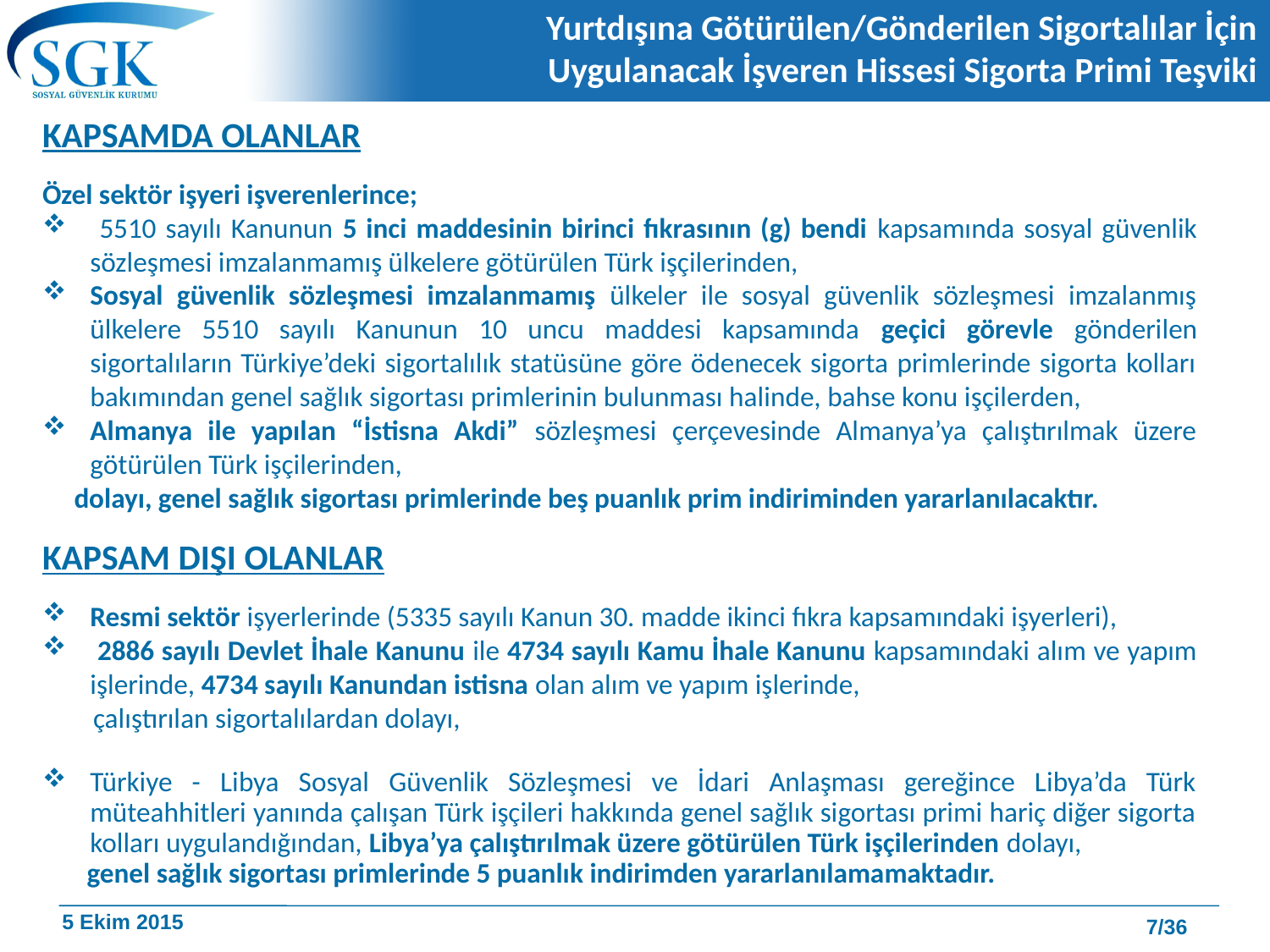

# Yurtdışına Götürülen/Gönderilen Sigortalılar İçin Uygulanacak İşveren Hissesi Sigorta Primi Teşviki
KAPSAMDA OLANLAR
Özel sektör işyeri işverenlerince;
 5510 sayılı Kanunun 5 inci maddesinin birinci fıkrasının (g) bendi kapsamında sosyal güvenlik sözleşmesi imzalanmamış ülkelere götürülen Türk işçilerinden,
Sosyal güvenlik sözleşmesi imzalanmamış ülkeler ile sosyal güvenlik sözleşmesi imzalanmış ülkelere 5510 sayılı Kanunun 10 uncu maddesi kapsamında geçici görevle gönderilen sigortalıların Türkiye’deki sigortalılık statüsüne göre ödenecek sigorta primlerinde sigorta kolları bakımından genel sağlık sigortası primlerinin bulunması halinde, bahse konu işçilerden,
Almanya ile yapılan “İstisna Akdi” sözleşmesi çerçevesinde Almanya’ya çalıştırılmak üzere götürülen Türk işçilerinden,
     dolayı, genel sağlık sigortası primlerinde beş puanlık prim indiriminden yararlanılacaktır.
KAPSAM DIŞI OLANLAR
Resmi sektör işyerlerinde (5335 sayılı Kanun 30. madde ikinci fıkra kapsamındaki işyerleri),
 2886 sayılı Devlet İhale Kanunu ile 4734 sayılı Kamu İhale Kanunu kapsamındaki alım ve yapım işlerinde, 4734 sayılı Kanundan istisna olan alım ve yapım işlerinde,
        çalıştırılan sigortalılardan dolayı,

Türkiye - Libya Sosyal Güvenlik Sözleşmesi ve İdari Anlaşması gereğince Libya’da Türk müteahhitleri yanında çalışan Türk işçileri hakkında genel sağlık sigortası primi hariç diğer sigorta kolları uygulandığından, Libya’ya çalıştırılmak üzere götürülen Türk işçilerinden dolayı,
       genel sağlık sigortası primlerinde 5 puanlık indirimden yararlanılamamaktadır.

7/36